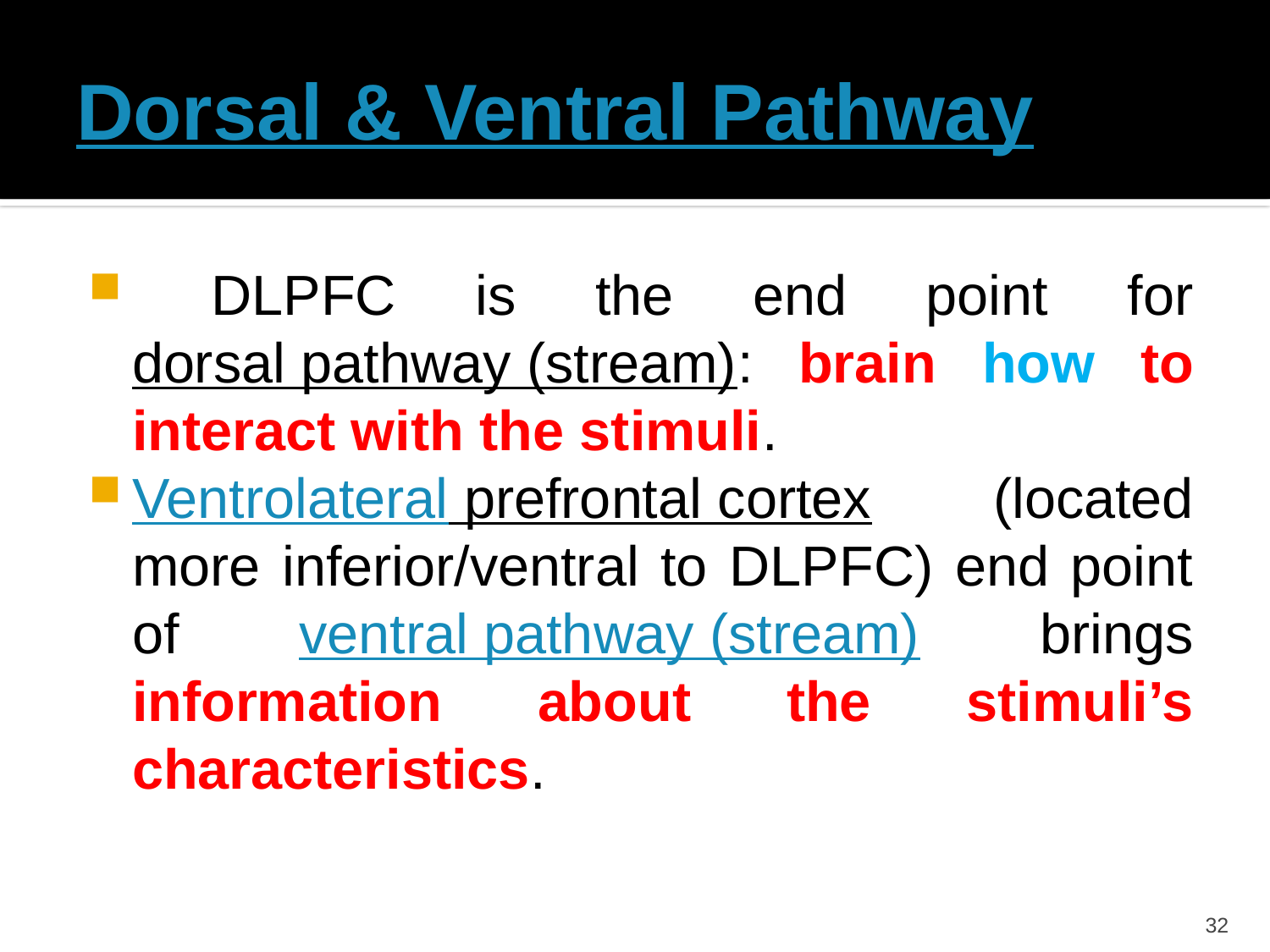

# Dorsal & Ventral Pathway
 DLPFC is the end point for dorsal pathway (stream): brain how to interact with the stimuli.
Ventrolateral prefrontal cortex (located more inferior/ventral to DLPFC) end point of ventral pathway (stream) brings information about the stimuli’s characteristics.
32